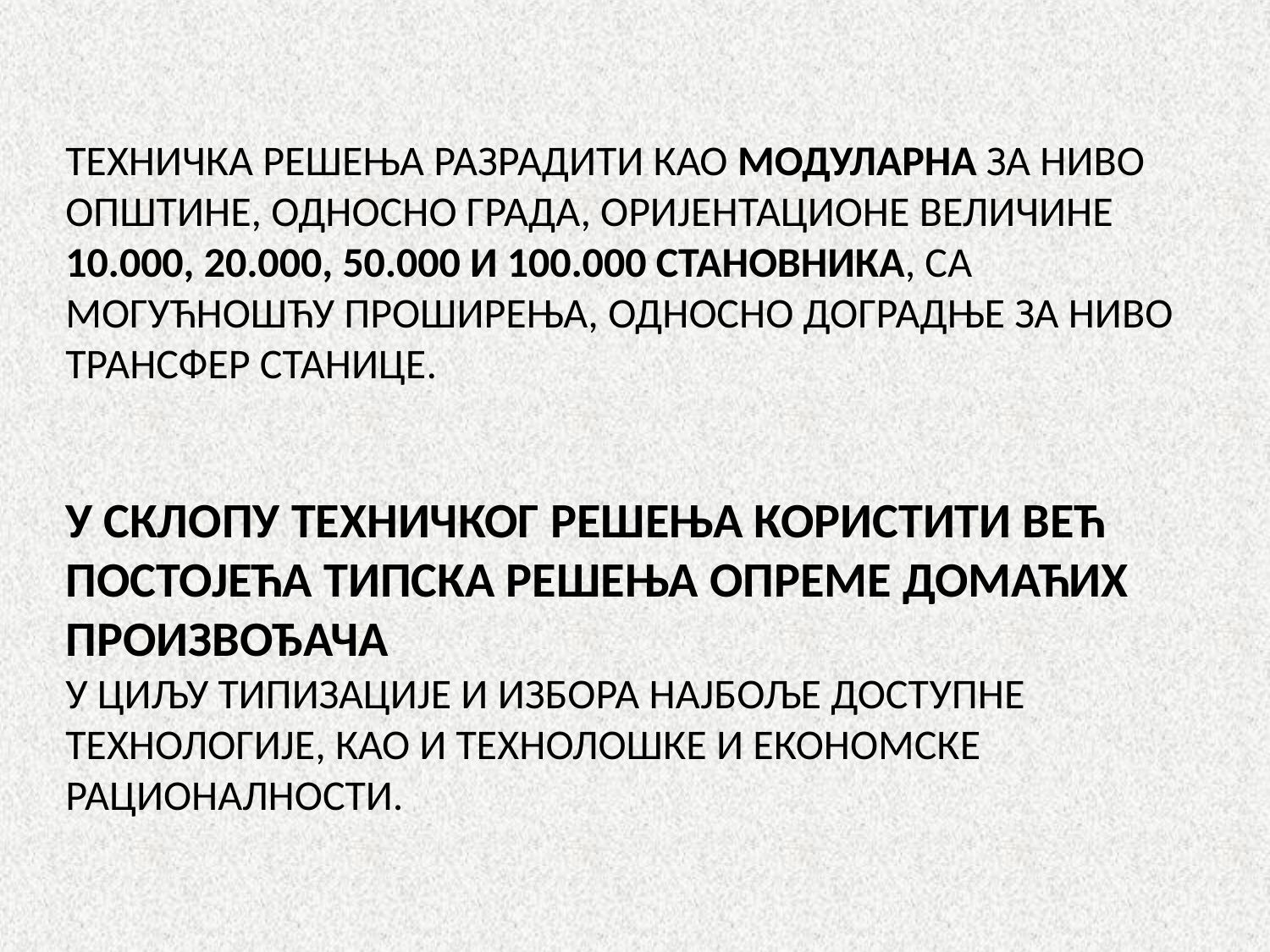

ТЕХНИЧКА РЕШЕЊА РАЗРАДИТИ КАО МОДУЛАРНА ЗА НИВО ОПШТИНЕ, ОДНОСНО ГРАДА, ОРИЈЕНТАЦИОНЕ ВЕЛИЧИНЕ 10.000, 20.000, 50.000 И 100.000 СТАНОВНИКА, СА МОГУЋНОШЋУ ПРОШИРЕЊА, ОДНОСНО ДОГРАДЊЕ ЗА НИВО ТРАНСФЕР СТАНИЦЕ.

У СКЛОПУ ТЕХНИЧКОГ РЕШЕЊА КОРИСТИТИ ВЕЋ ПОСТОЈЕЋА ТИПСКА РЕШЕЊА ОПРЕМЕ ДОМАЋИХ ПРОИЗВОЂАЧА
У ЦИЉУ ТИПИЗАЦИЈЕ И ИЗБОРА НАЈБОЉЕ ДОСТУПНЕ ТЕХНОЛОГИЈЕ, КАО И ТЕХНОЛОШКЕ И ЕКОНОМСКЕ РАЦИОНАЛНОСТИ.